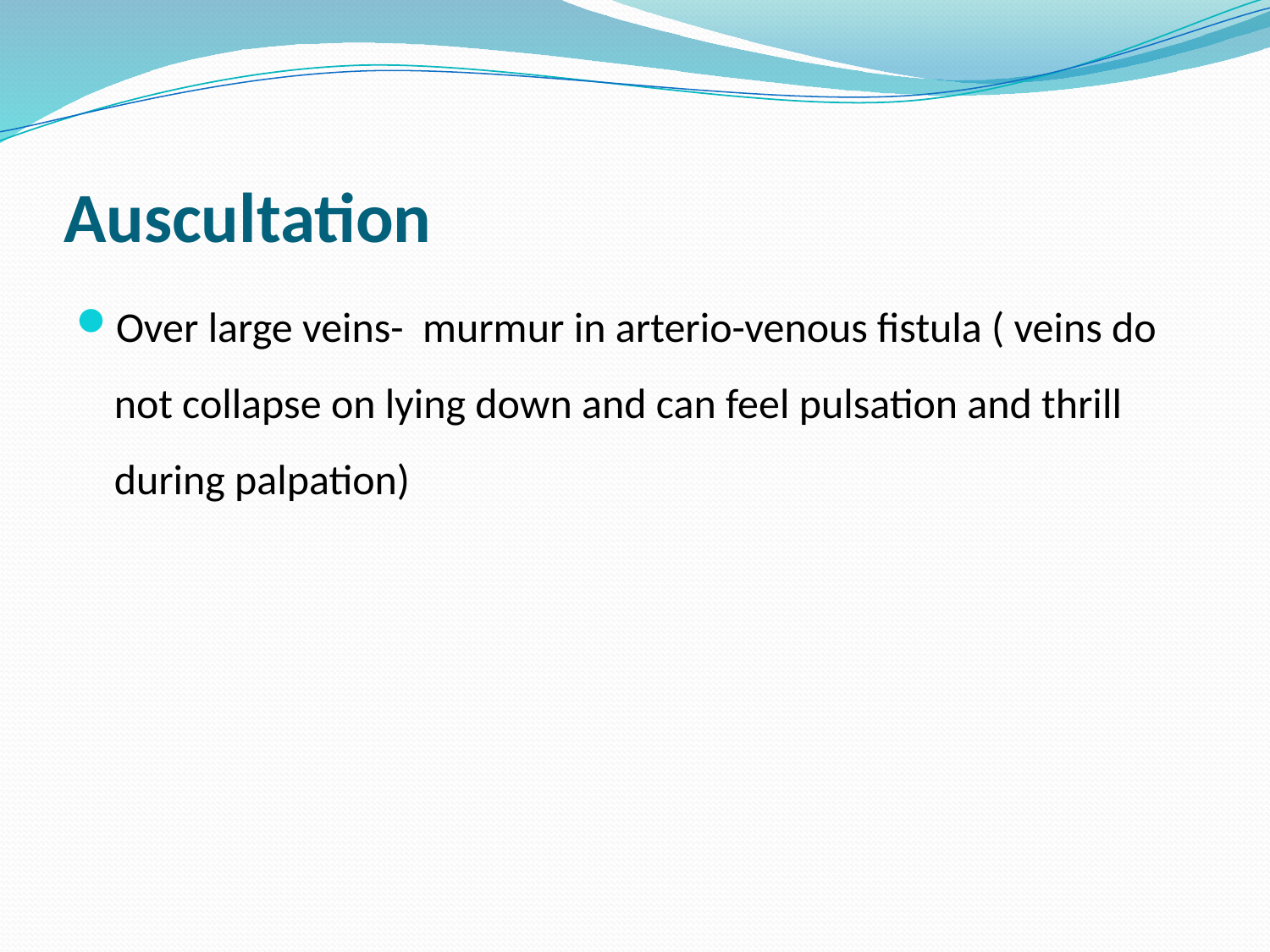

# Auscultation
Over large veins-  murmur in arterio-venous fistula ( veins do not collapse on lying down and can feel pulsation and thrill during palpation)